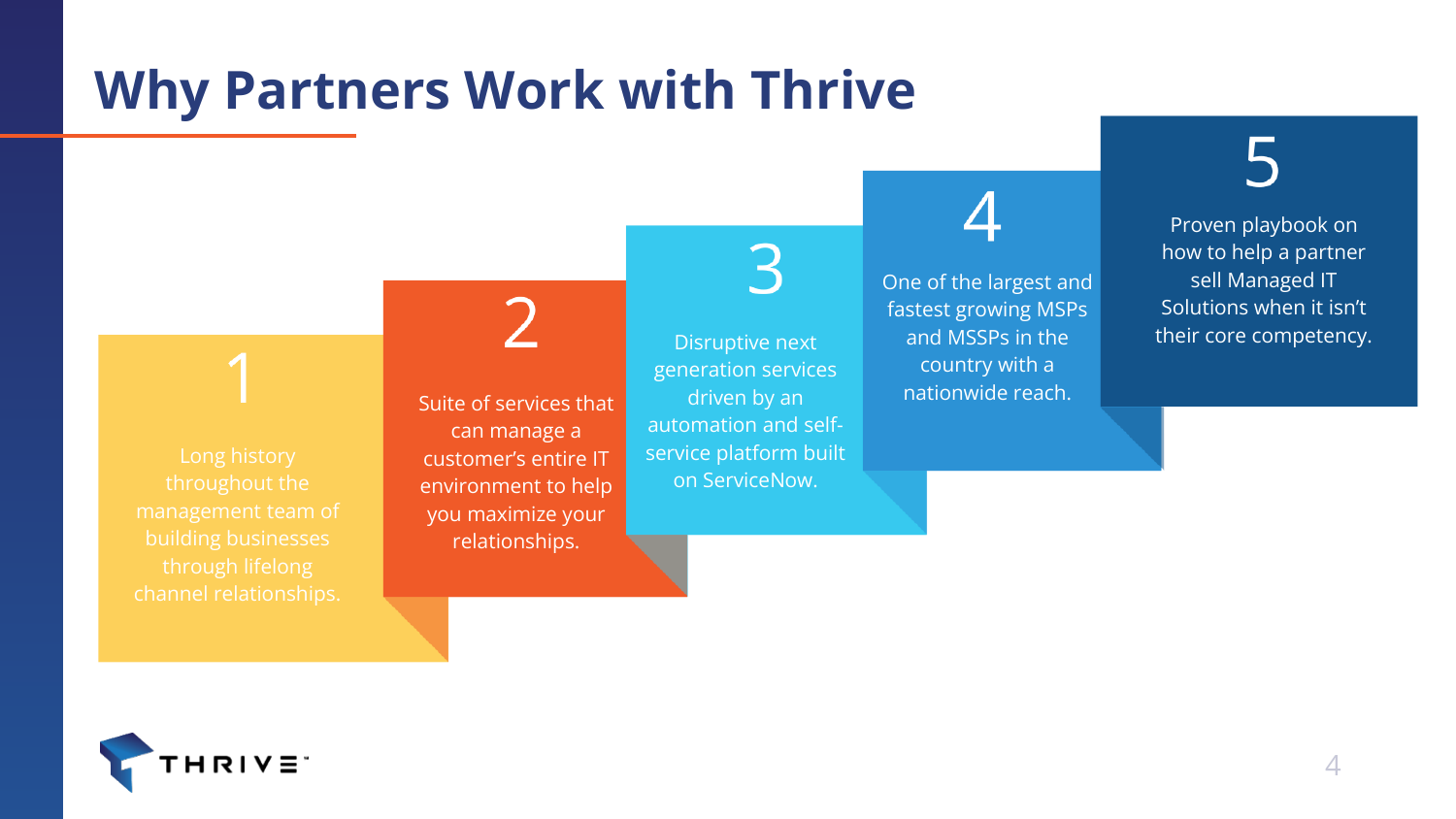

Why Partners Work with Thrive
Proven playbook on how to help a partner sell Managed IT Solutions when it isn’t their core competency.
One of the largest and fastest growing MSPs and MSSPs in the country with a nationwide reach.
Disruptive next generation services driven by an automation and self-service platform built on ServiceNow.
Suite of services that can manage a customer’s entire IT environment to help you maximize your relationships.
Long history throughout the management team of building businesses through lifelong channel relationships.
4